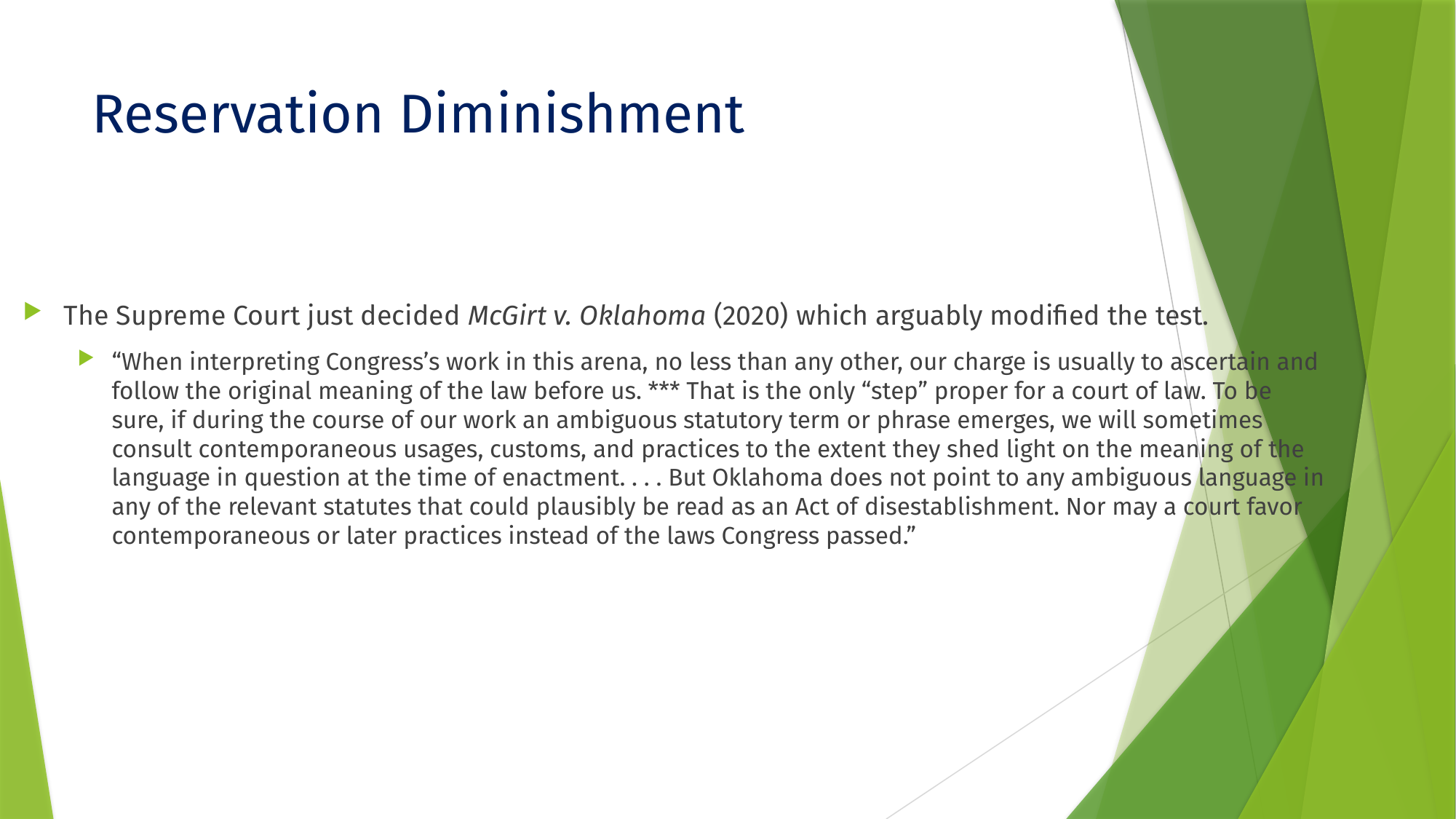

# Reservation Diminishment
The Supreme Court just decided McGirt v. Oklahoma (2020) which arguably modified the test.
“When interpreting Congress’s work in this arena, no less than any other, our charge is usually to ascertain and follow the original meaning of the law before us. *** That is the only “step” proper for a court of law. To be sure, if during the course of our work an ambiguous statutory term or phrase emerges, we will sometimes consult contemporaneous usages, customs, and practices to the extent they shed light on the meaning of the language in question at the time of enactment. . . . But Oklahoma does not point to any ambiguous language in any of the relevant statutes that could plausibly be read as an Act of disestablishment. Nor may a court favor contemporaneous or later practices instead of the laws Congress passed.”